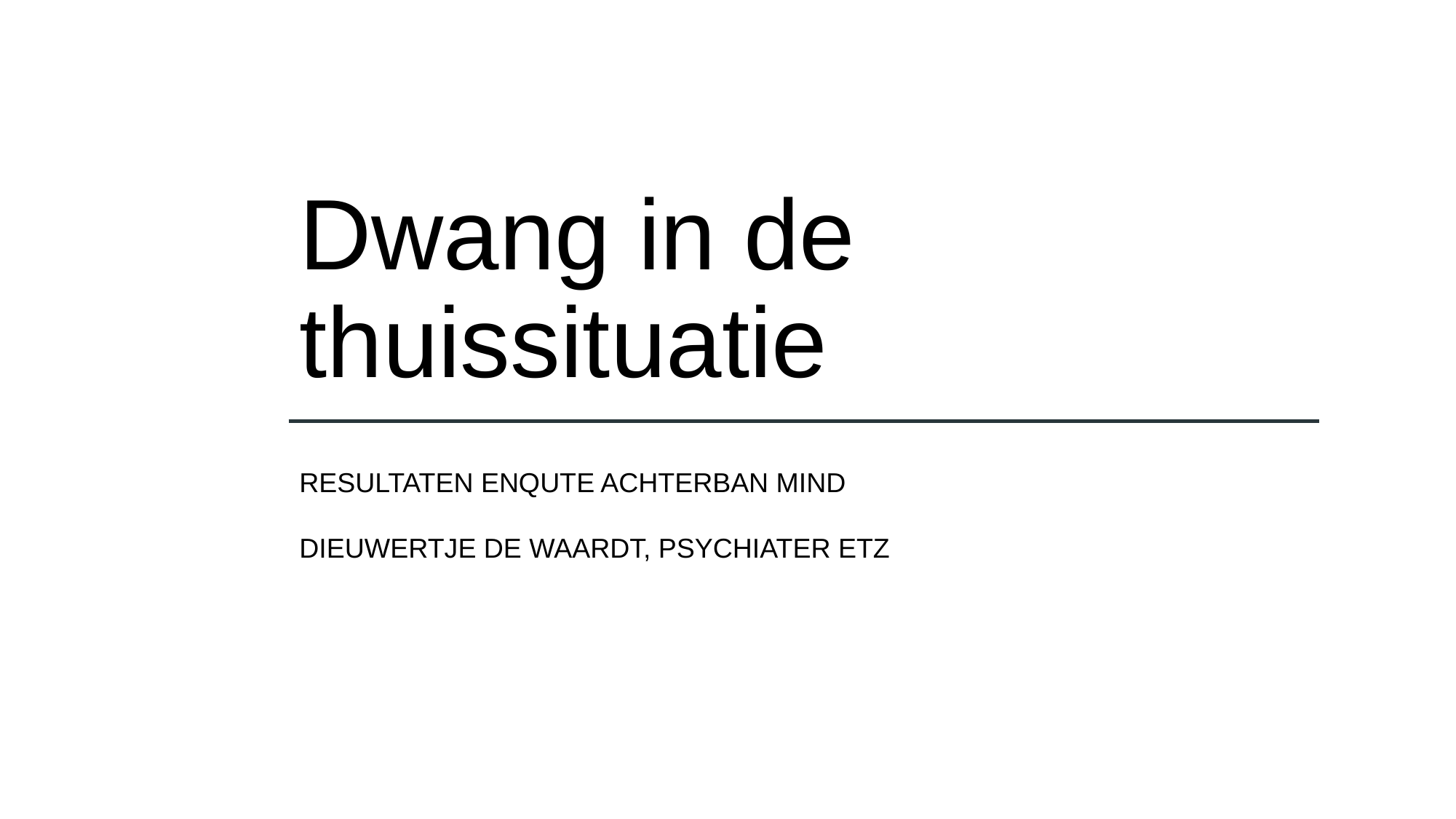

# Dwang in de thuissituatie

Resultaten Enqute achterban mind

Dieuwertje de Waardt, psychiater ETZ